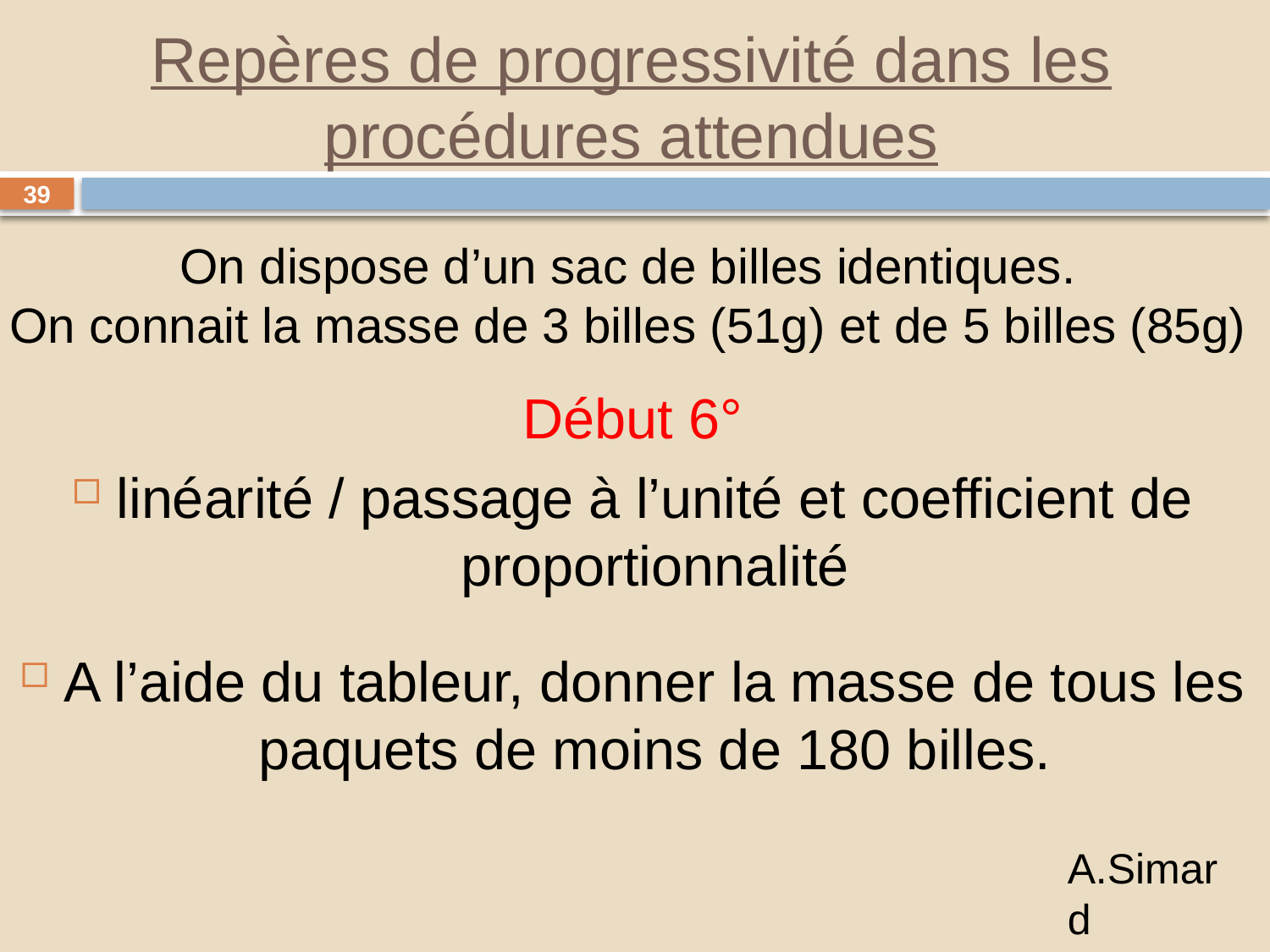

# Repères de progressivité dans les procédures attendues
39
On dispose d’un sac de billes identiques.
On connait la masse de 3 billes (51g) et de 5 billes (85g)
Début 6°
linéarité / passage à l’unité et coefficient de proportionnalité

A l’aide du tableur, donner la masse de tous les paquets de moins de 180 billes.
A.Simard